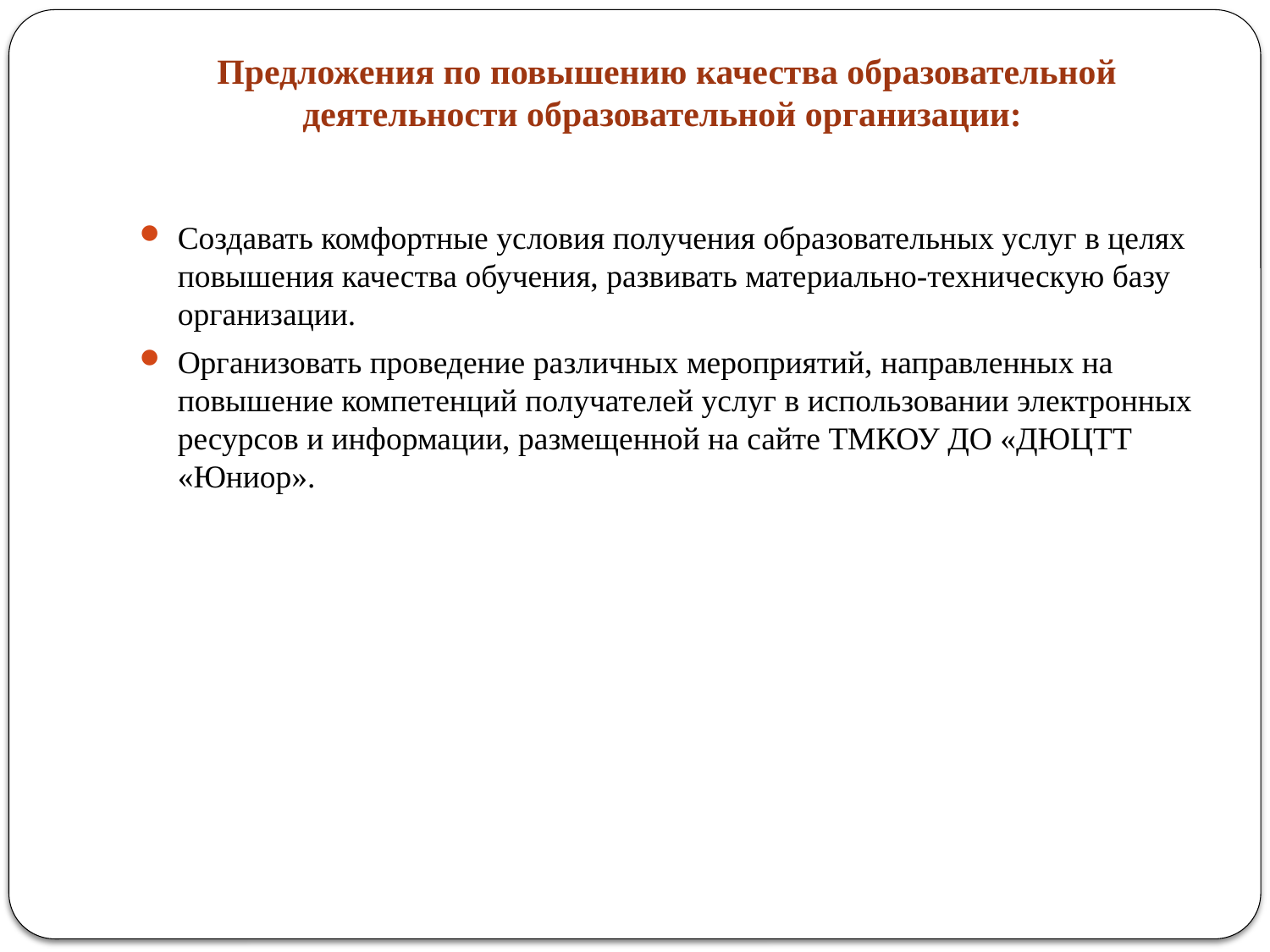

# Предложения по повышению качества образовательной деятельности образовательной организации:

Создавать комфортные условия получения образовательных услуг в целях повышения качества обучения, развивать материально-техническую базу организации.
Организовать проведение различных мероприятий, направленных на повышение компетенций получателей услуг в использовании электронных ресурсов и информации, размещенной на сайте ТМКОУ ДО «ДЮЦТТ «Юниор».